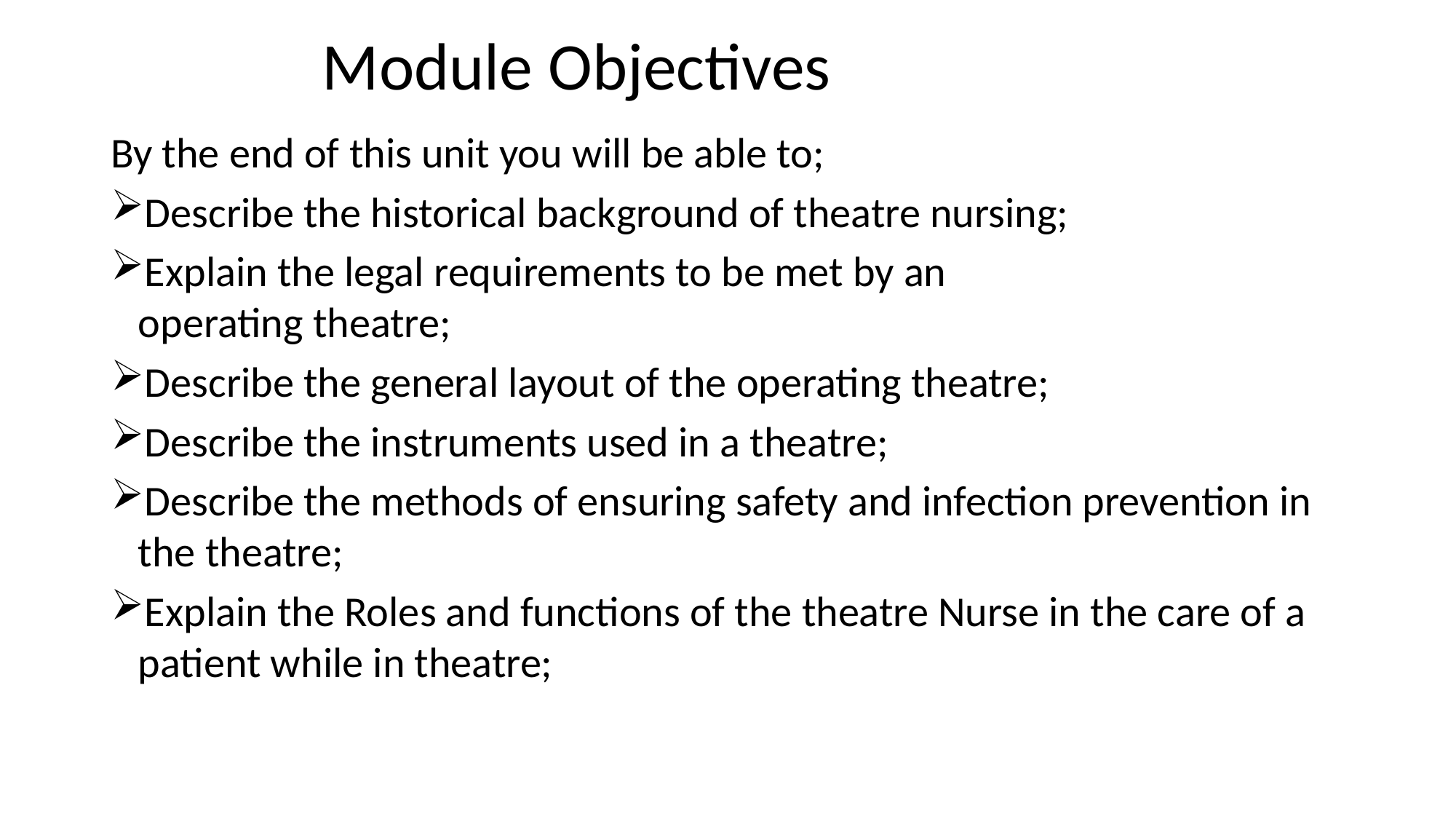

# Module Objectives
By the end of this unit you will be able to;
Describe the historical background of theatre nursing;
Explain the legal requirements to be met by an
operating theatre;
Describe the general layout of the operating theatre;
Describe the instruments used in a theatre;
Describe the methods of ensuring safety and infection prevention in the theatre;
Explain the Roles and functions of the theatre Nurse in the care of a patient while in theatre;